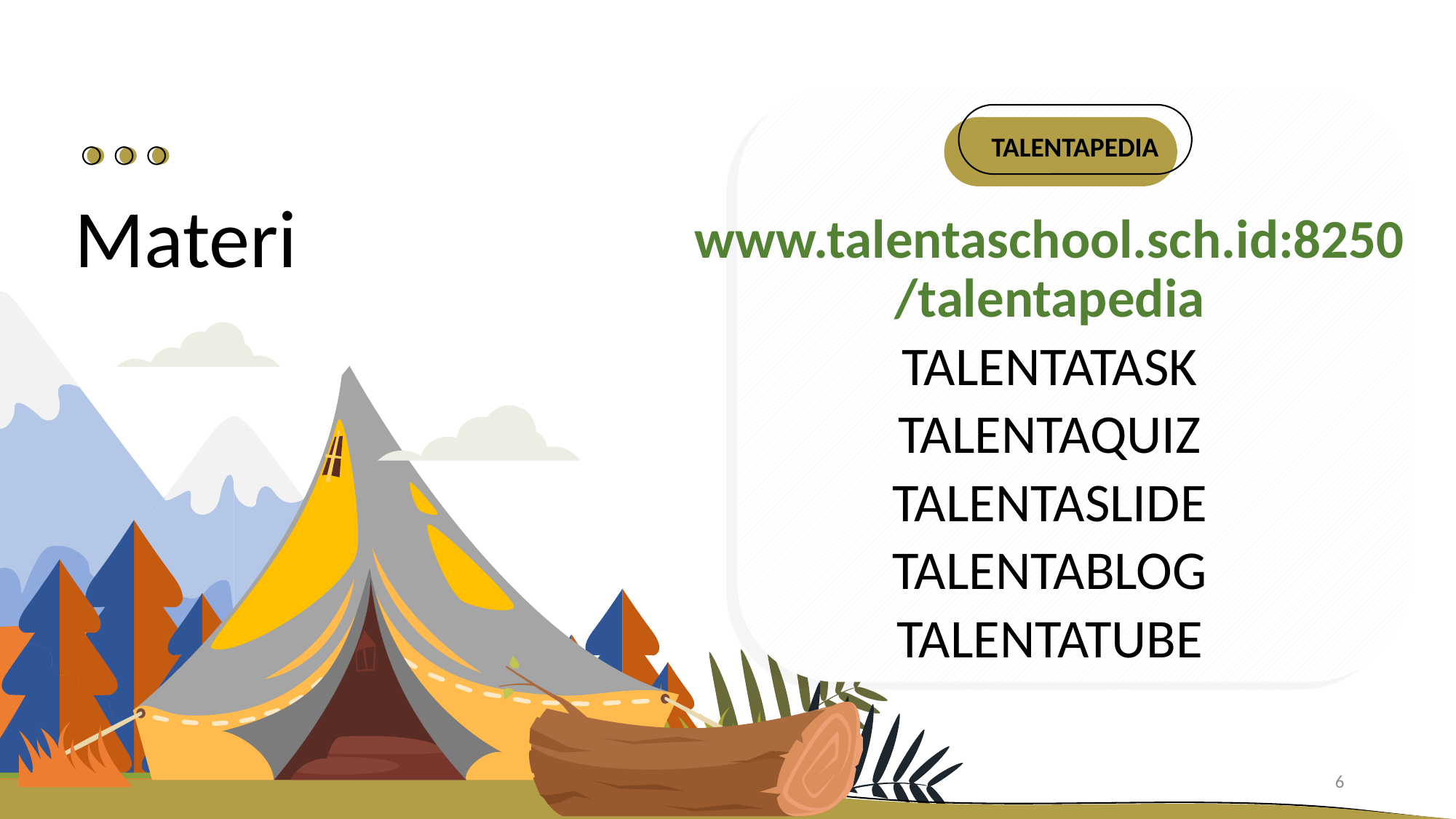

TALENTAPEDIA

Materi
www.talentaschool.sch.id:8250/talentapedia
TALENTATASK
TALENTAQUIZ
TALENTASLIDE
TALENTABLOG
TALENTATUBE

6